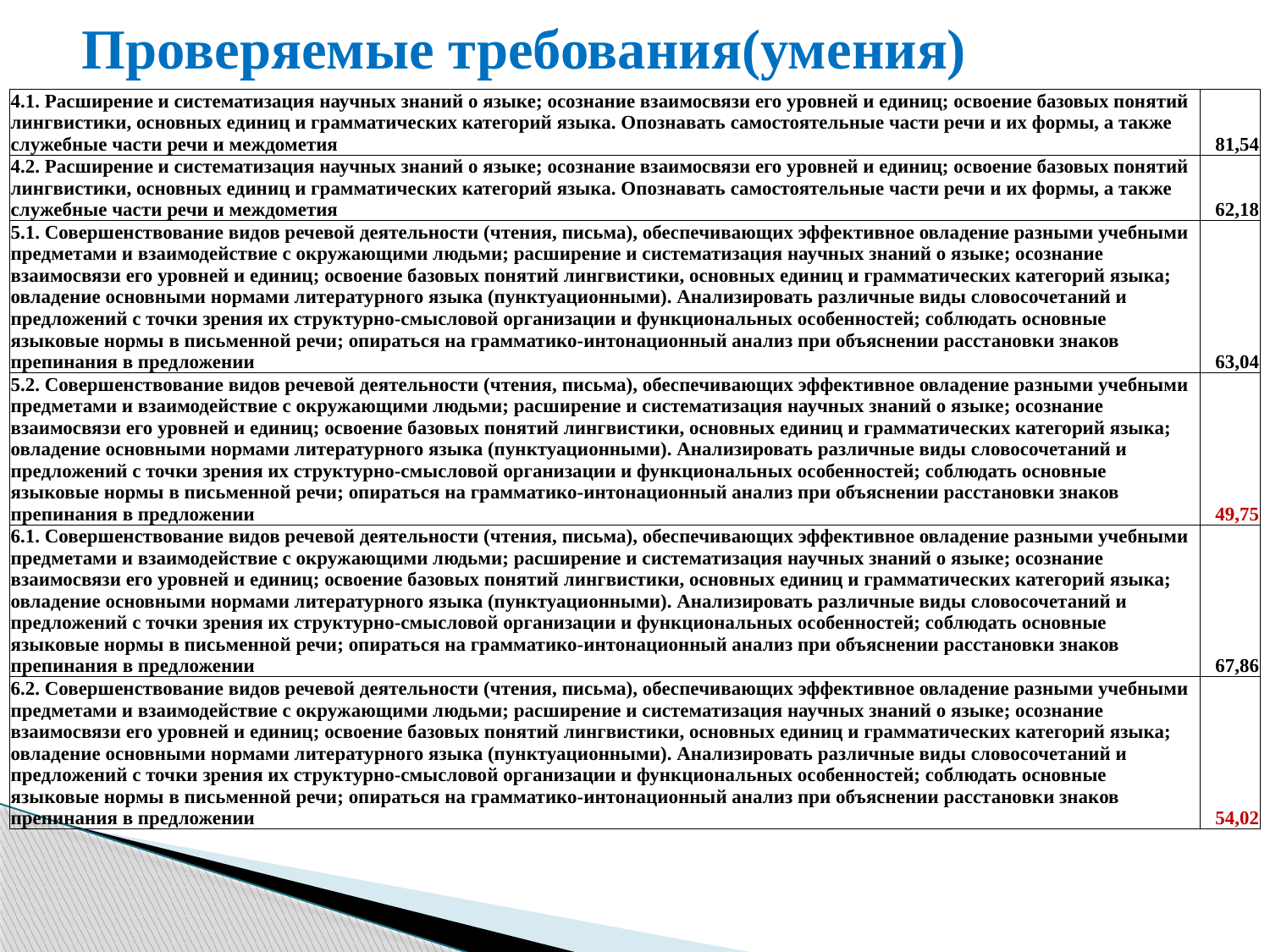

# Проверяемые требования(умения)
| 4.1. Расширение и систематизация научных знаний о языке; осознание взаимосвязи его уровней и единиц; освоение базовых понятий лингвистики, основных единиц и грамматических категорий языка. Опознавать самостоятельные части речи и их формы, а также служебные части речи и междометия | 81,54 |
| --- | --- |
| 4.2. Расширение и систематизация научных знаний о языке; осознание взаимосвязи его уровней и единиц; освоение базовых понятий лингвистики, основных единиц и грамматических категорий языка. Опознавать самостоятельные части речи и их формы, а также служебные части речи и междометия | 62,18 |
| 5.1. Совершенствование видов речевой деятельности (чтения, письма), обеспечивающих эффективное овладение разными учебными предметами и взаимодействие с окружающими людьми; расширение и систематизация научных знаний о языке; осознание взаимосвязи его уровней и единиц; освоение базовых понятий лингвистики, основных единиц и грамматических категорий языка; овладение основными нормами литературного языка (пунктуационными). Анализировать различные виды словосочетаний и предложений с точки зрения их структурно-смысловой организации и функциональных особенностей; соблюдать основные языковые нормы в письменной речи; опираться на грамматико-интонационный анализ при объяснении расстановки знаков препинания в предложении | 63,04 |
| 5.2. Совершенствование видов речевой деятельности (чтения, письма), обеспечивающих эффективное овладение разными учебными предметами и взаимодействие с окружающими людьми; расширение и систематизация научных знаний о языке; осознание взаимосвязи его уровней и единиц; освоение базовых понятий лингвистики, основных единиц и грамматических категорий языка; овладение основными нормами литературного языка (пунктуационными). Анализировать различные виды словосочетаний и предложений с точки зрения их структурно-смысловой организации и функциональных особенностей; соблюдать основные языковые нормы в письменной речи; опираться на грамматико-интонационный анализ при объяснении расстановки знаков препинания в предложении | 49,75 |
| 6.1. Совершенствование видов речевой деятельности (чтения, письма), обеспечивающих эффективное овладение разными учебными предметами и взаимодействие с окружающими людьми; расширение и систематизация научных знаний о языке; осознание взаимосвязи его уровней и единиц; освоение базовых понятий лингвистики, основных единиц и грамматических категорий языка; овладение основными нормами литературного языка (пунктуационными). Анализировать различные виды словосочетаний и предложений с точки зрения их структурно-смысловой организации и функциональных особенностей; соблюдать основные языковые нормы в письменной речи; опираться на грамматико-интонационный анализ при объяснении расстановки знаков препинания в предложении | 67,86 |
| 6.2. Совершенствование видов речевой деятельности (чтения, письма), обеспечивающих эффективное овладение разными учебными предметами и взаимодействие с окружающими людьми; расширение и систематизация научных знаний о языке; осознание взаимосвязи его уровней и единиц; освоение базовых понятий лингвистики, основных единиц и грамматических категорий языка; овладение основными нормами литературного языка (пунктуационными). Анализировать различные виды словосочетаний и предложений с точки зрения их структурно-смысловой организации и функциональных особенностей; соблюдать основные языковые нормы в письменной речи; опираться на грамматико-интонационный анализ при объяснении расстановки знаков препинания в предложении | 54,02 |